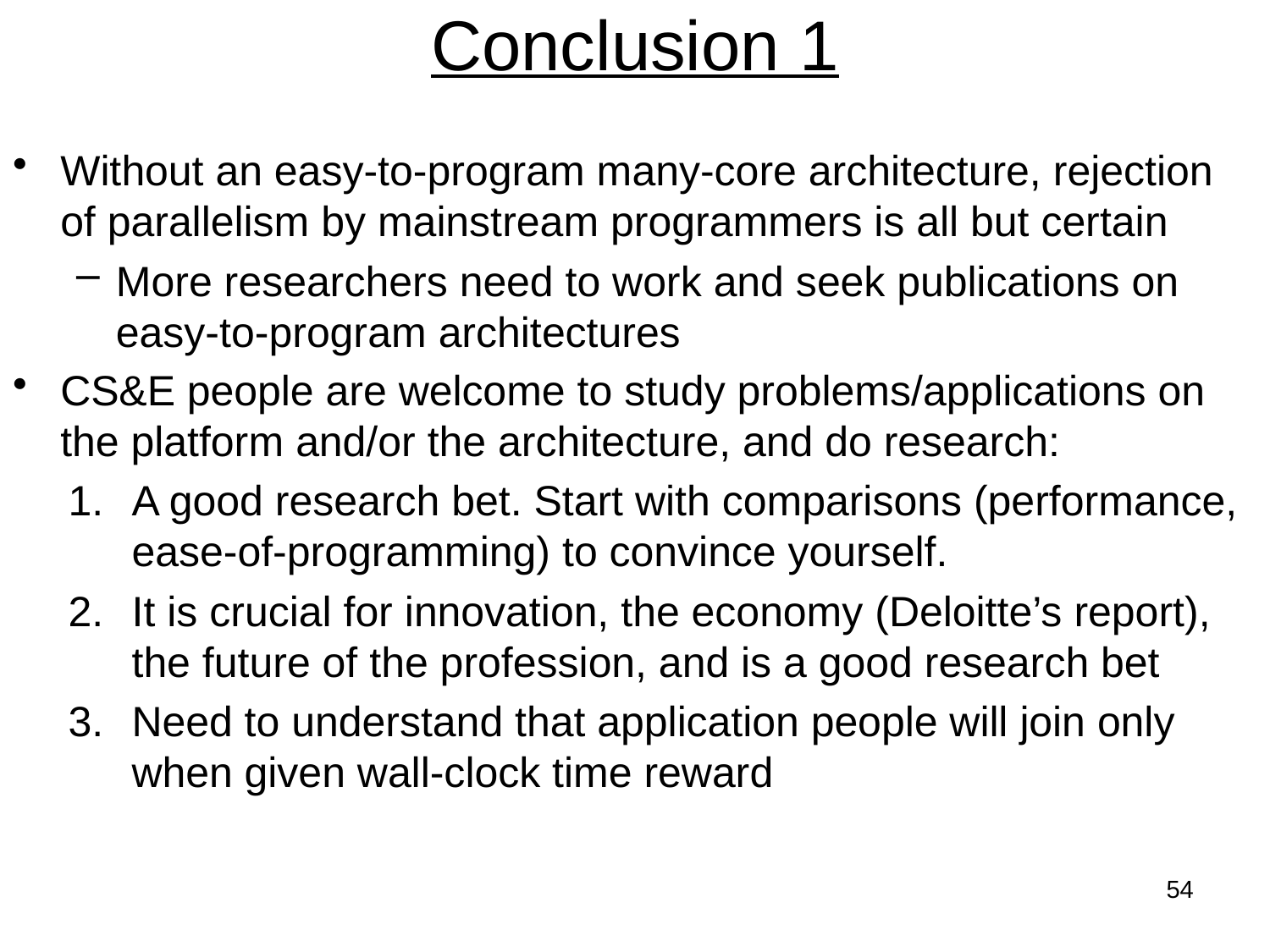

# Conclusion 1
Without an easy-to-program many-core architecture, rejection of parallelism by mainstream programmers is all but certain
More researchers need to work and seek publications on easy-to-program architectures
CS&E people are welcome to study problems/applications on the platform and/or the architecture, and do research:
A good research bet. Start with comparisons (performance, ease-of-programming) to convince yourself.
It is crucial for innovation, the economy (Deloitte’s report), the future of the profession, and is a good research bet
Need to understand that application people will join only when given wall-clock time reward
54